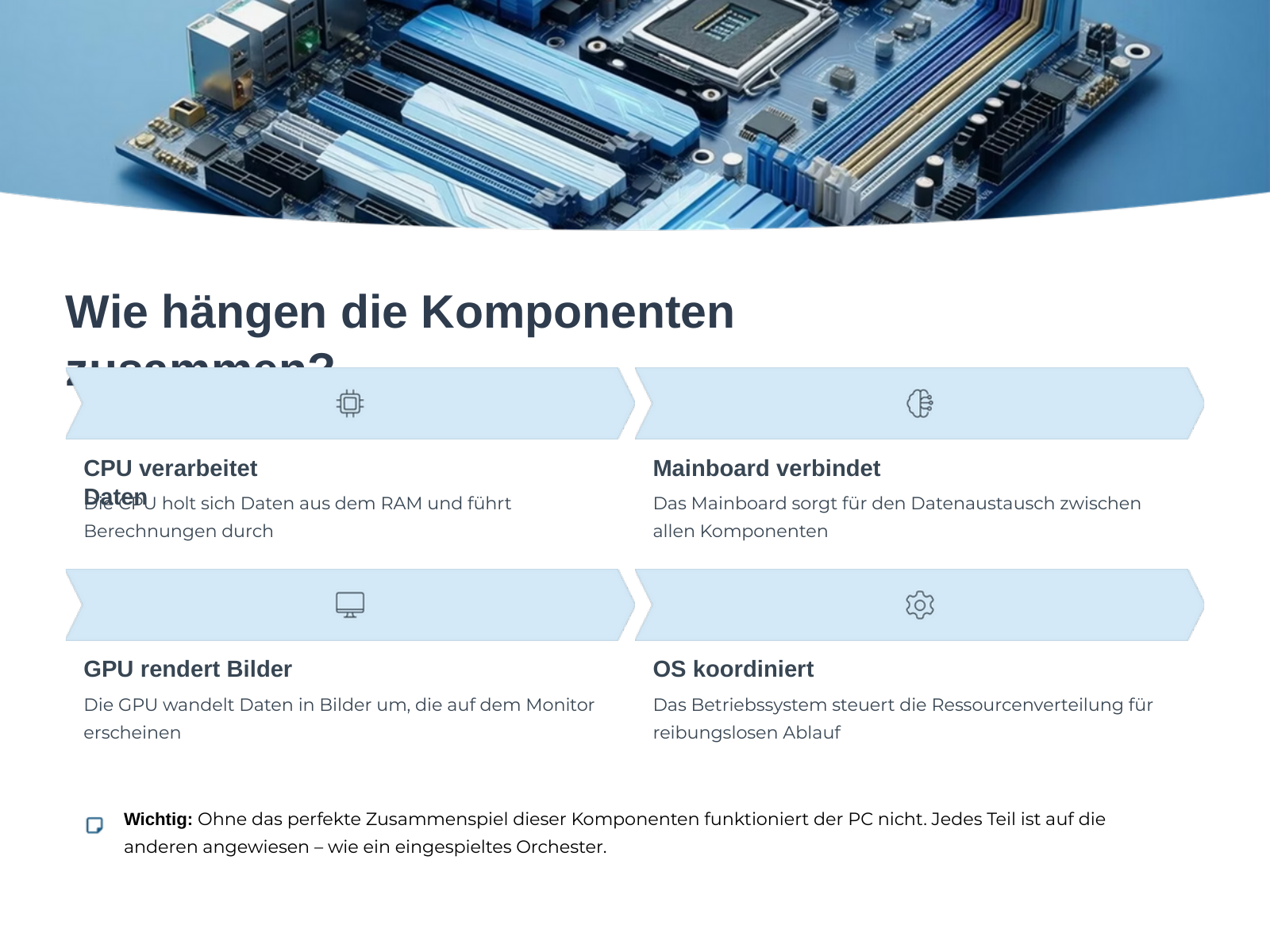

Wie hängen die Komponenten zusammen?

CPU verarbeitet Daten
Mainboard verbindet
Die CPU holt sich Daten aus dem RAM und führt Berechnungen durch
Das Mainboard sorgt für den Datenaustausch zwischen allen Komponenten

GPU rendert Bilder
OS koordiniert
Die GPU wandelt Daten in Bilder um, die auf dem Monitor erscheinen
Das Betriebssystem steuert die Ressourcenverteilung für reibungslosen Ablauf

Wichtig: Ohne das perfekte Zusammenspiel dieser Komponenten funktioniert der PC nicht. Jedes Teil ist auf die anderen angewiesen – wie ein eingespieltes Orchester.